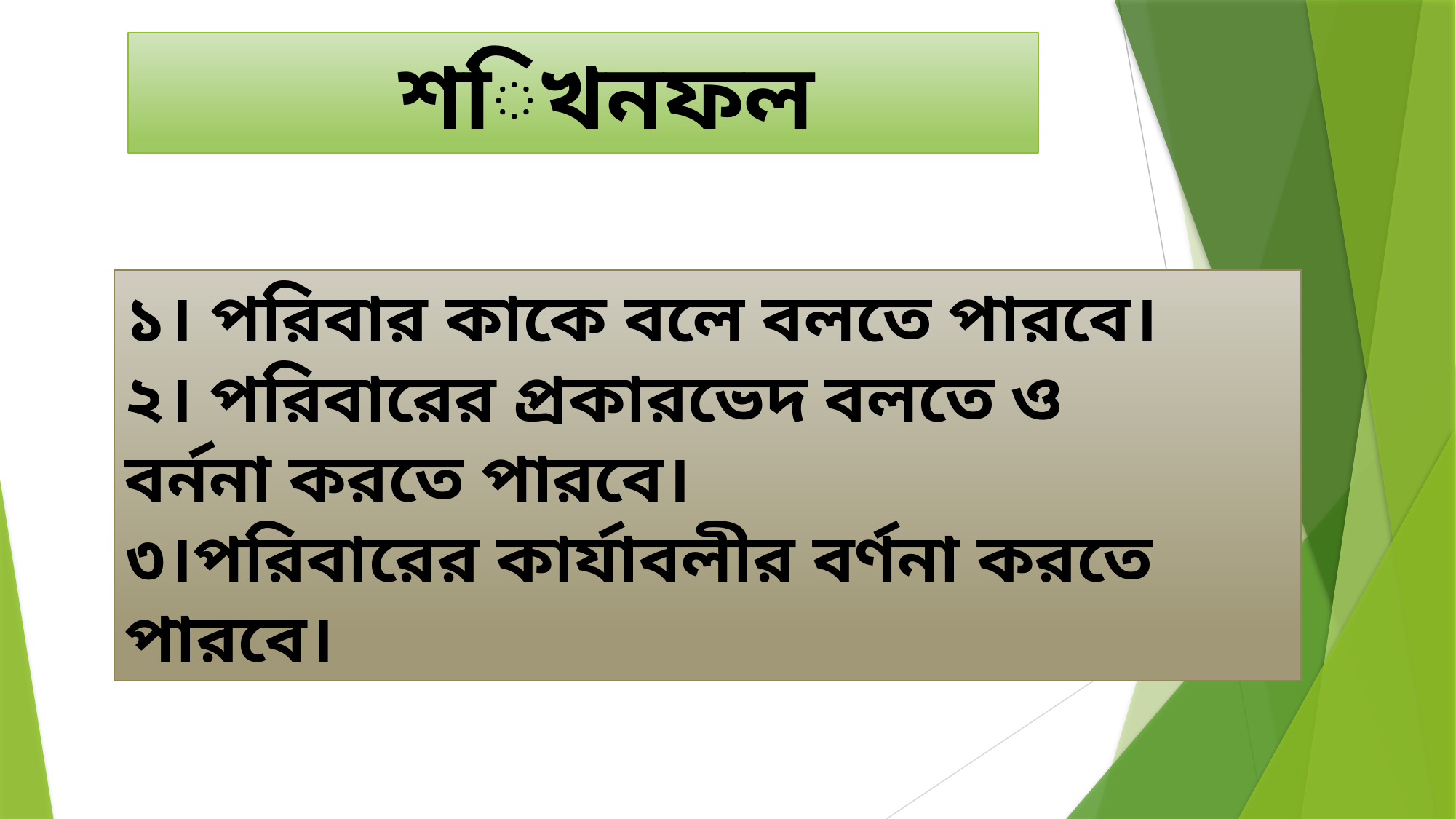

শিখনফল
১। পরিবার কাকে বলে বলতে পারবে।
২। পরিবারের প্রকারভেদ বলতে ও           বর্ননা করতে পারবে।
৩।পরিবারের কার্যাবলীর বর্ণনা করতে পারবে।